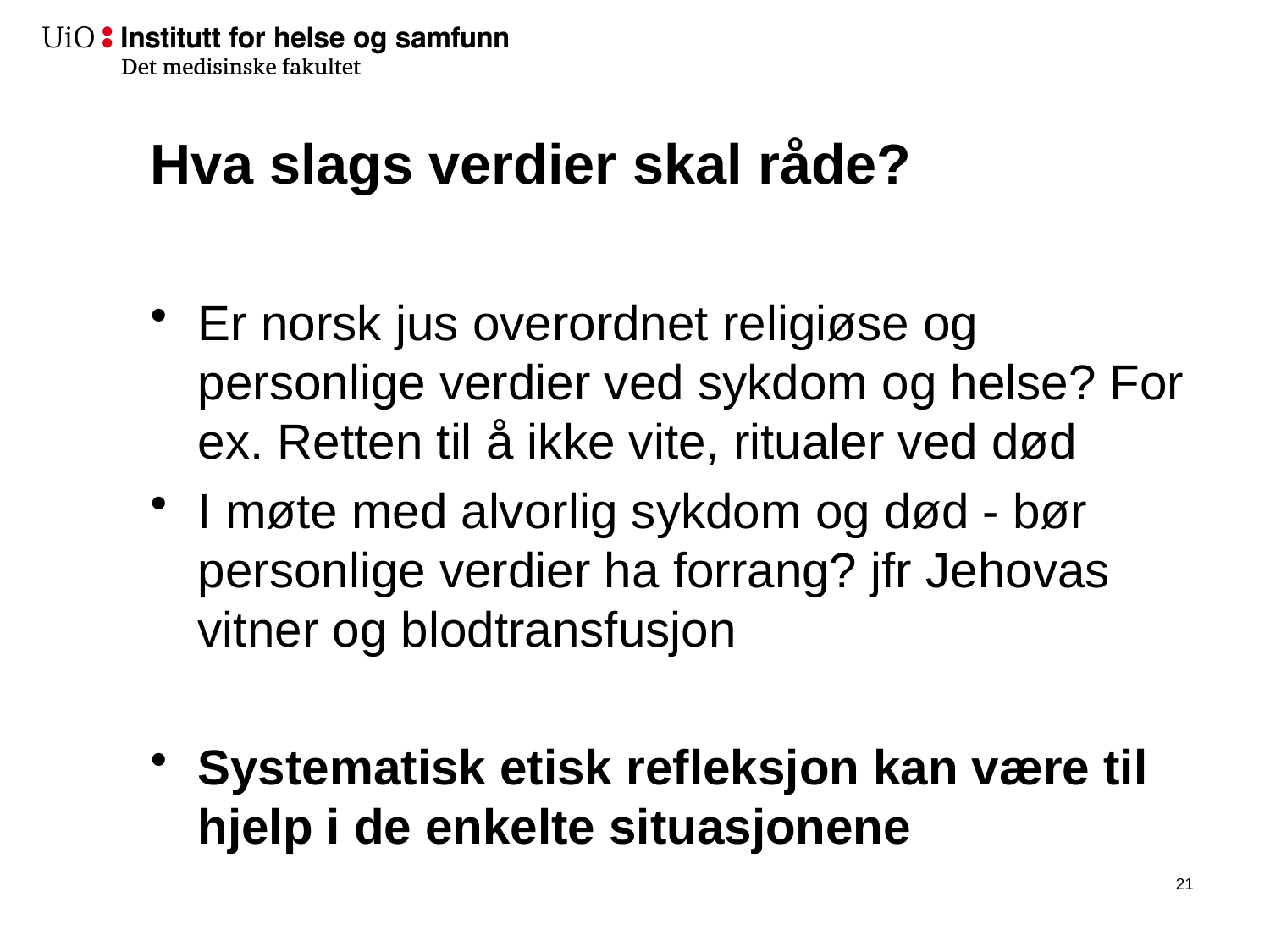

# Hva slags verdier skal råde?

Er norsk jus overordnet religiøse og personlige verdier ved sykdom og helse? For ex. Retten til å ikke vite, ritualer ved død
I møte med alvorlig sykdom og død - bør personlige verdier ha forrang? jfr Jehovas vitner og blodtransfusjon

Systematisk etisk refleksjon kan være til hjelp i de enkelte situasjonene
21